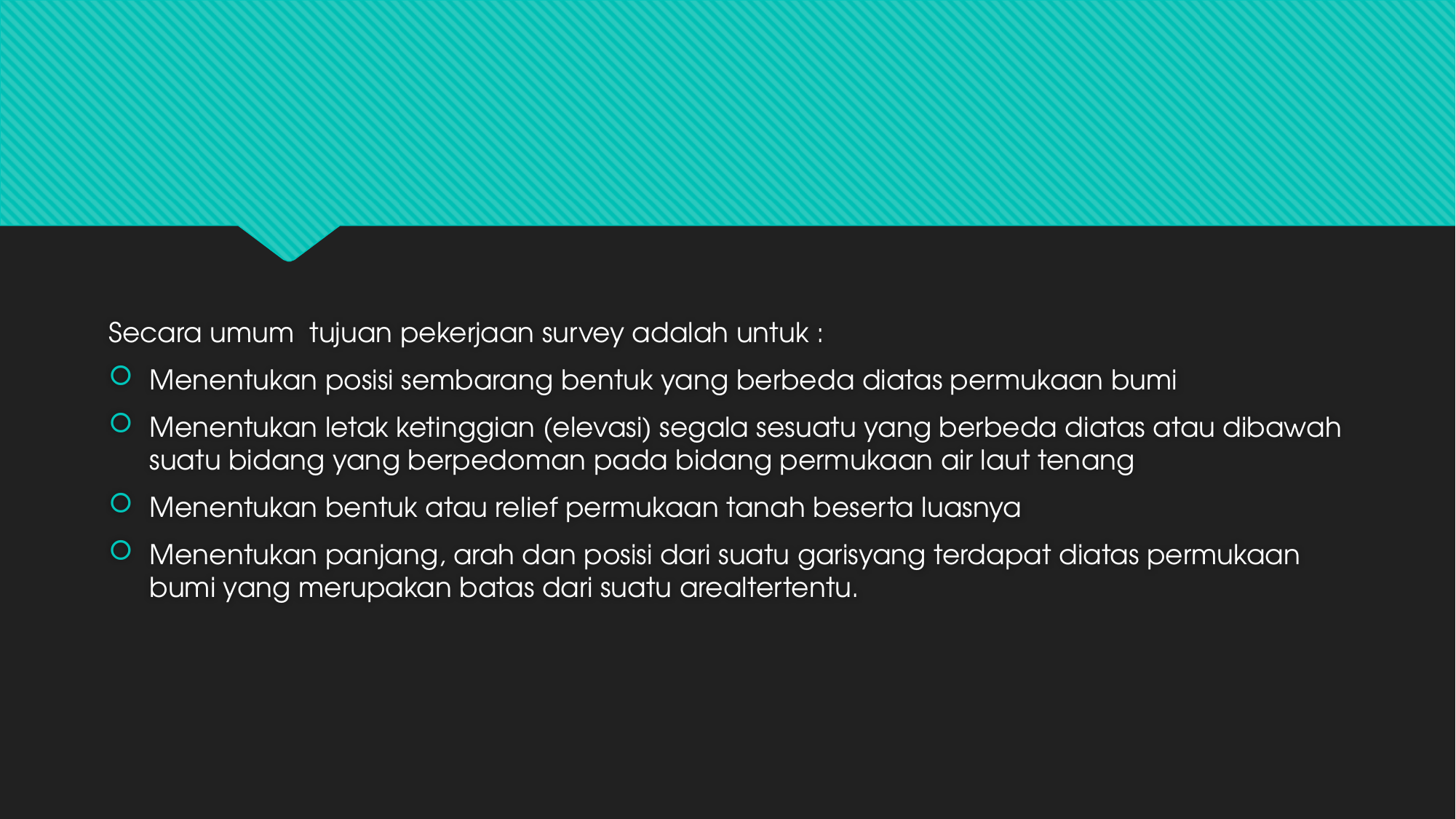

#
Secara umum  tujuan pekerjaan survey adalah untuk :
Menentukan posisi sembarang bentuk yang berbeda diatas permukaan bumi
Menentukan letak ketinggian (elevasi) segala sesuatu yang berbeda diatas atau dibawah suatu bidang yang berpedoman pada bidang permukaan air laut tenang
Menentukan bentuk atau relief permukaan tanah beserta luasnya
Menentukan panjang, arah dan posisi dari suatu garisyang terdapat diatas permukaan bumi yang merupakan batas dari suatu arealtertentu.